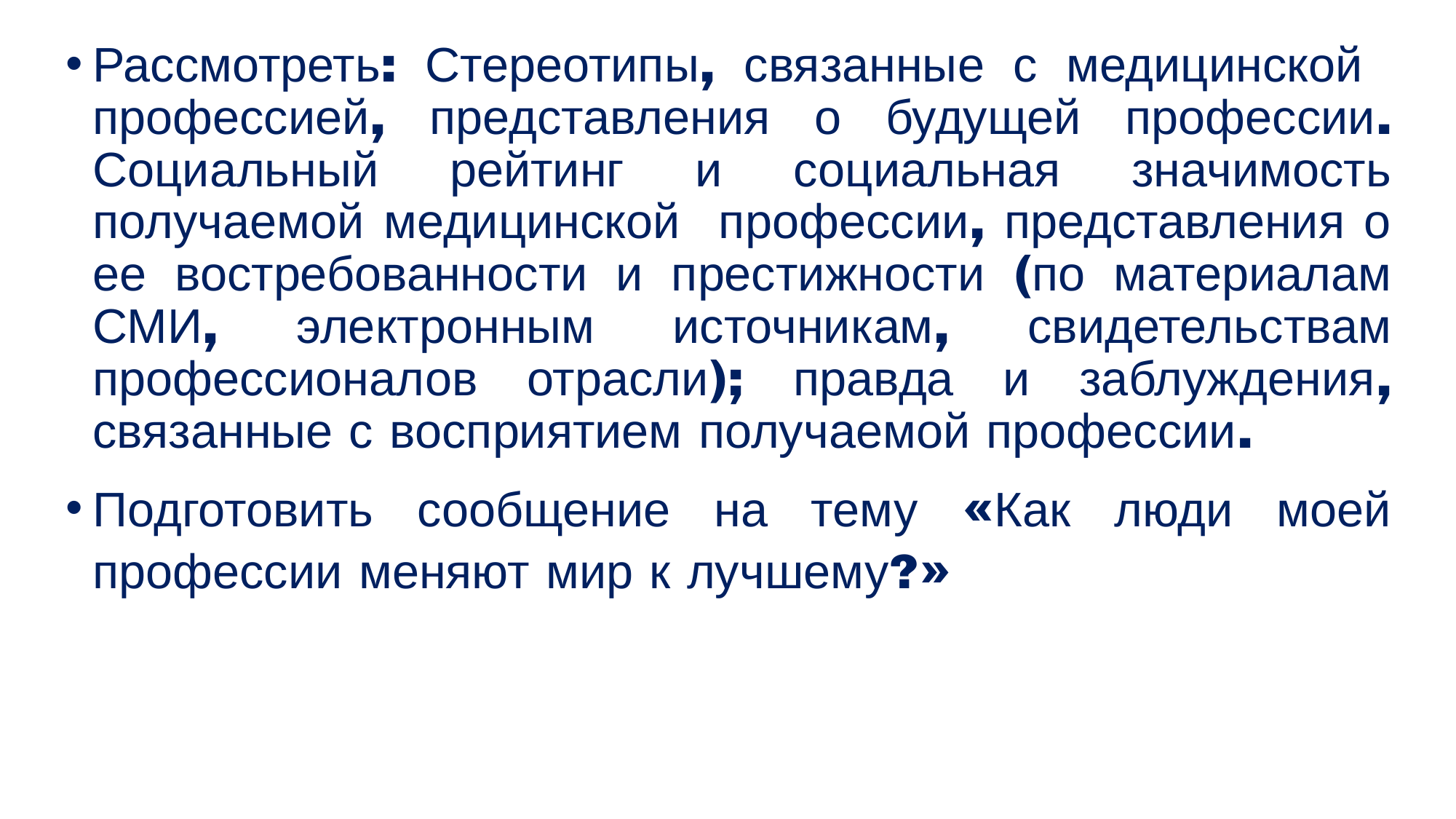

Рассмотреть: Стереотипы, связанные с медицинской  профессией, представления о будущей профессии. Социальный рейтинг и социальная значимость получаемой медицинской  профессии, представления о ее востребованности и престижности (по материалам СМИ, электронным источникам, свидетельствам профессионалов отрасли); правда и заблуждения, связанные с восприятием получаемой профессии.
Подготовить сообщение на тему «Как люди моей профессии меняют мир к лучшему?»

#